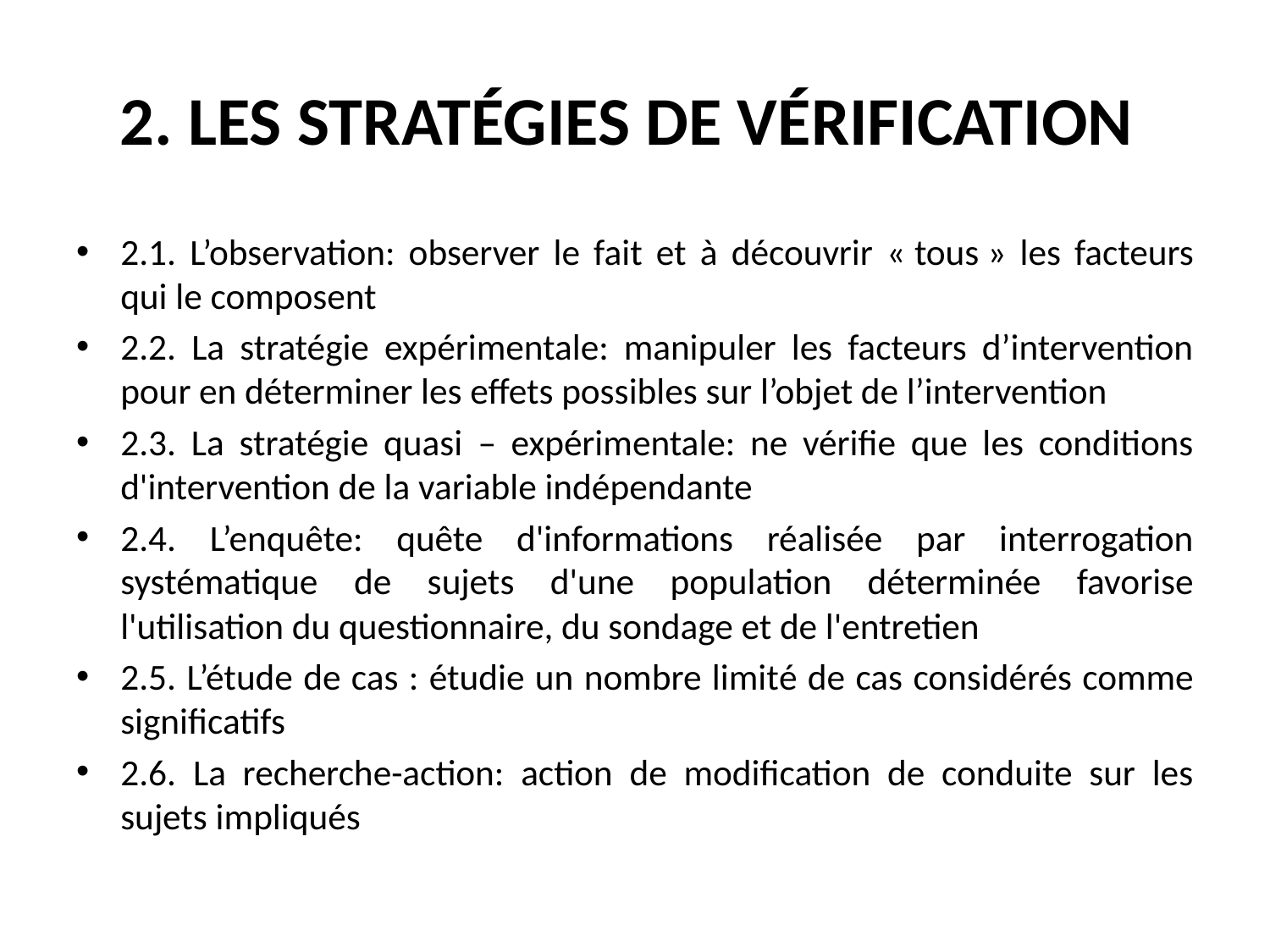

# 2. LES STRATÉGIES DE VÉRIFICATION
2.1. L’observation: observer le fait et à découvrir « tous » les facteurs qui le composent
2.2. La stratégie expérimentale: manipuler les facteurs d’intervention pour en déterminer les effets possibles sur l’objet de l’intervention
2.3. La stratégie quasi – expérimentale: ne vérifie que les conditions d'intervention de la variable indépendante
2.4. L’enquête: quête d'informations réalisée par interrogation systématique de sujets d'une population déterminée favorise l'utilisation du questionnaire, du sondage et de l'entretien
2.5. L’étude de cas : étudie un nombre limité de cas considérés comme significatifs
2.6. La recherche-action: action de modification de conduite sur les sujets impliqués